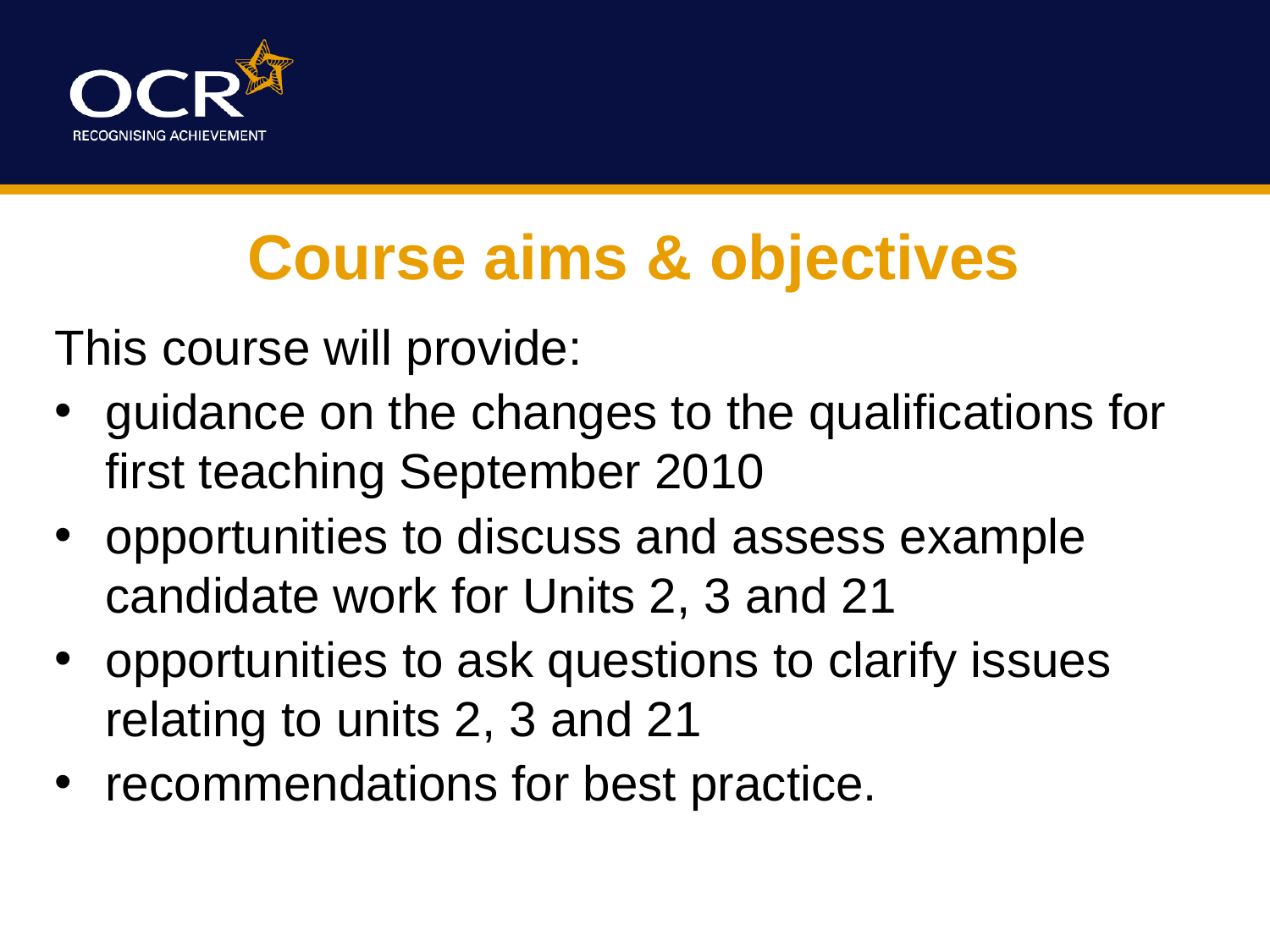

# Course aims & objectives
This course will provide:
guidance on the changes to the qualifications for first teaching September 2010
opportunities to discuss and assess example candidate work for Units 2, 3 and 21
opportunities to ask questions to clarify issues relating to units 2, 3 and 21
recommendations for best practice.